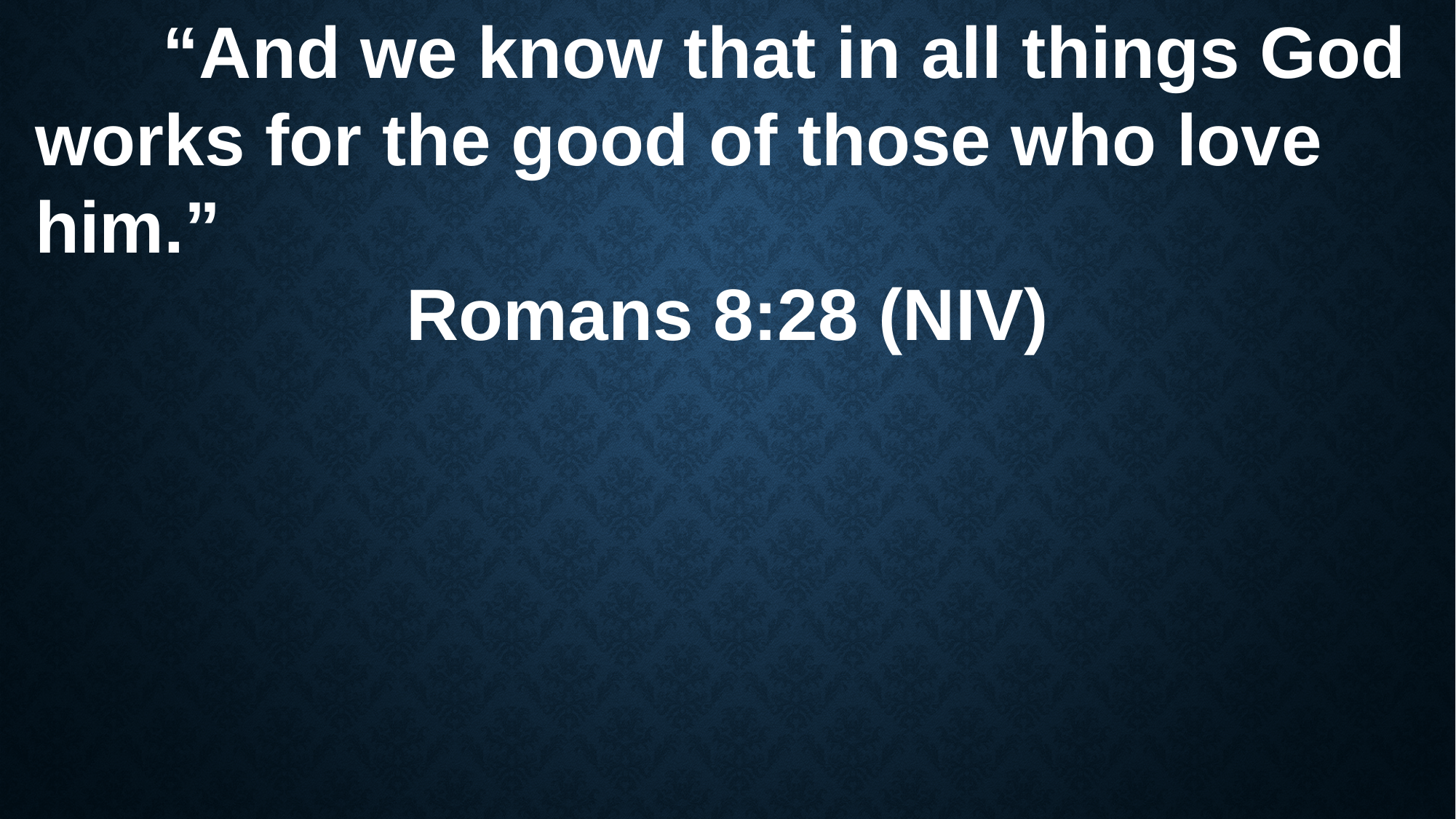

“And we know that in all things God works for the good of those who love him.”
Romans 8:28 (NIV)